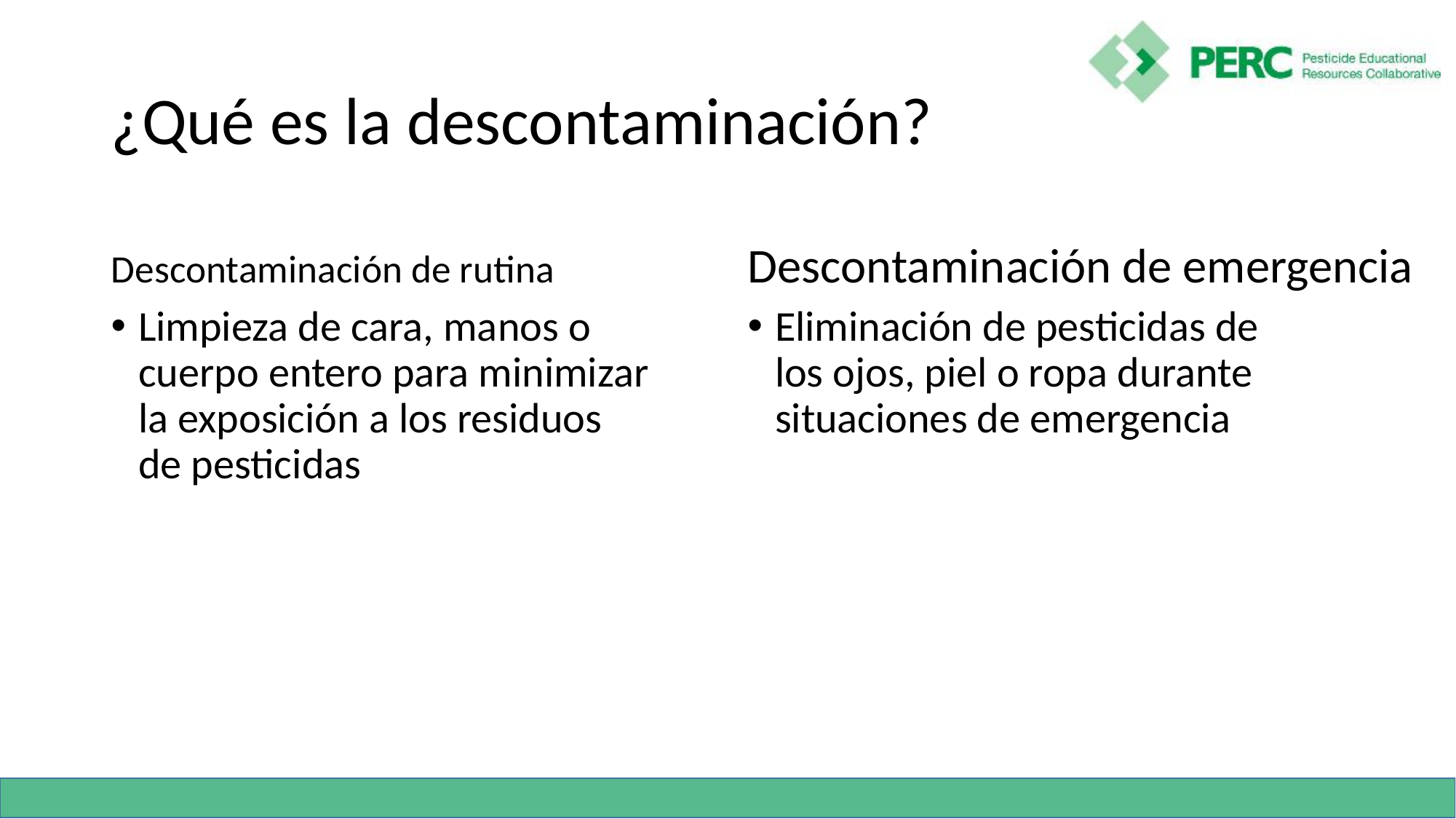

# ¿Qué es la descontaminación?
Descontaminación de emergencia
Descontaminación de rutina
Limpieza de cara, manos o cuerpo entero para minimizar
la exposición a los residuos
de pesticidas

Eliminación de pesticidas de
los ojos, piel o ropa durante situaciones de emergencia